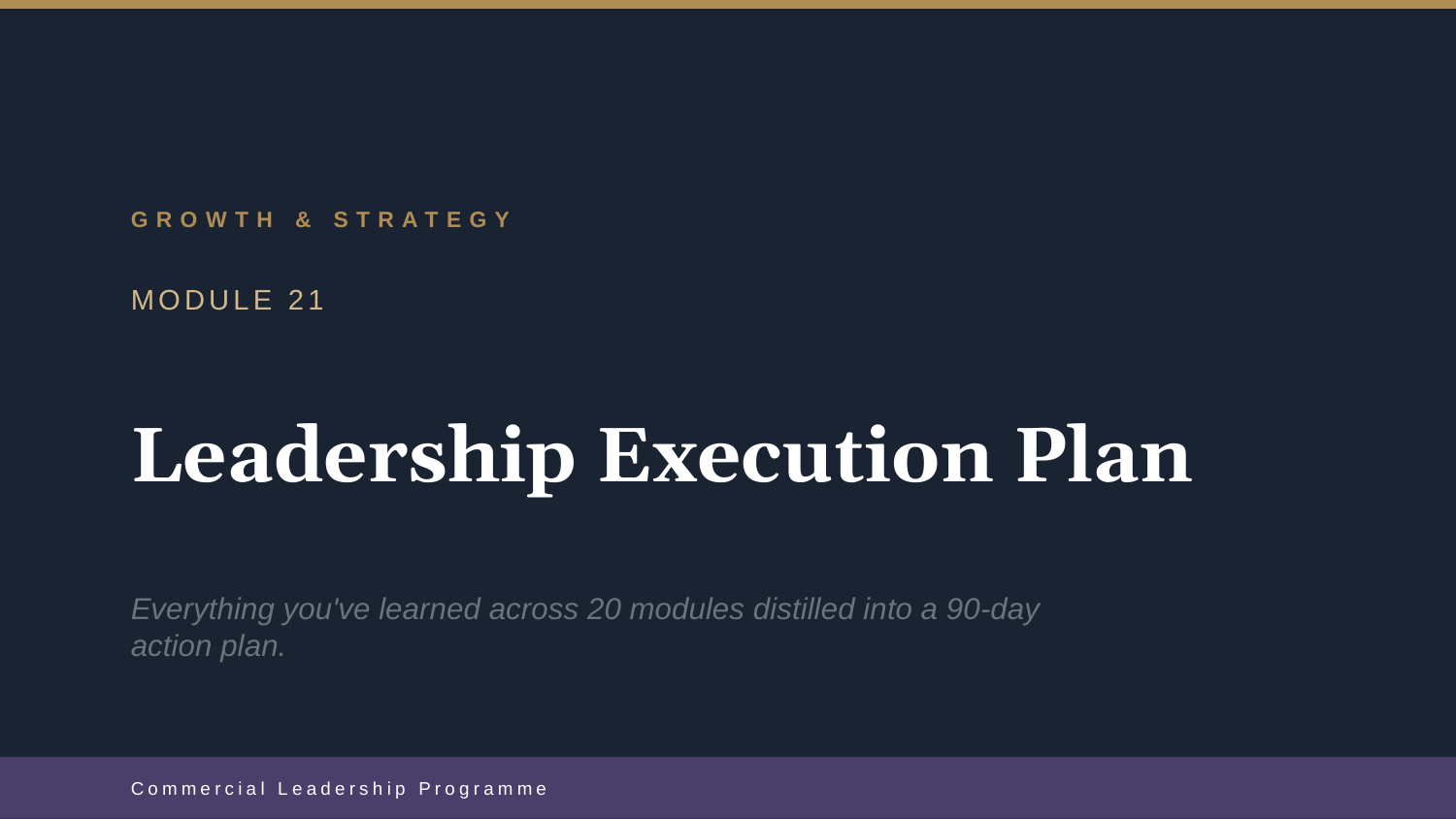

GROWTH & STRATEGY
MODULE 21
Leadership Execution Plan
Everything you've learned across 20 modules distilled into a 90-day action plan.

Commercial Leadership Programme